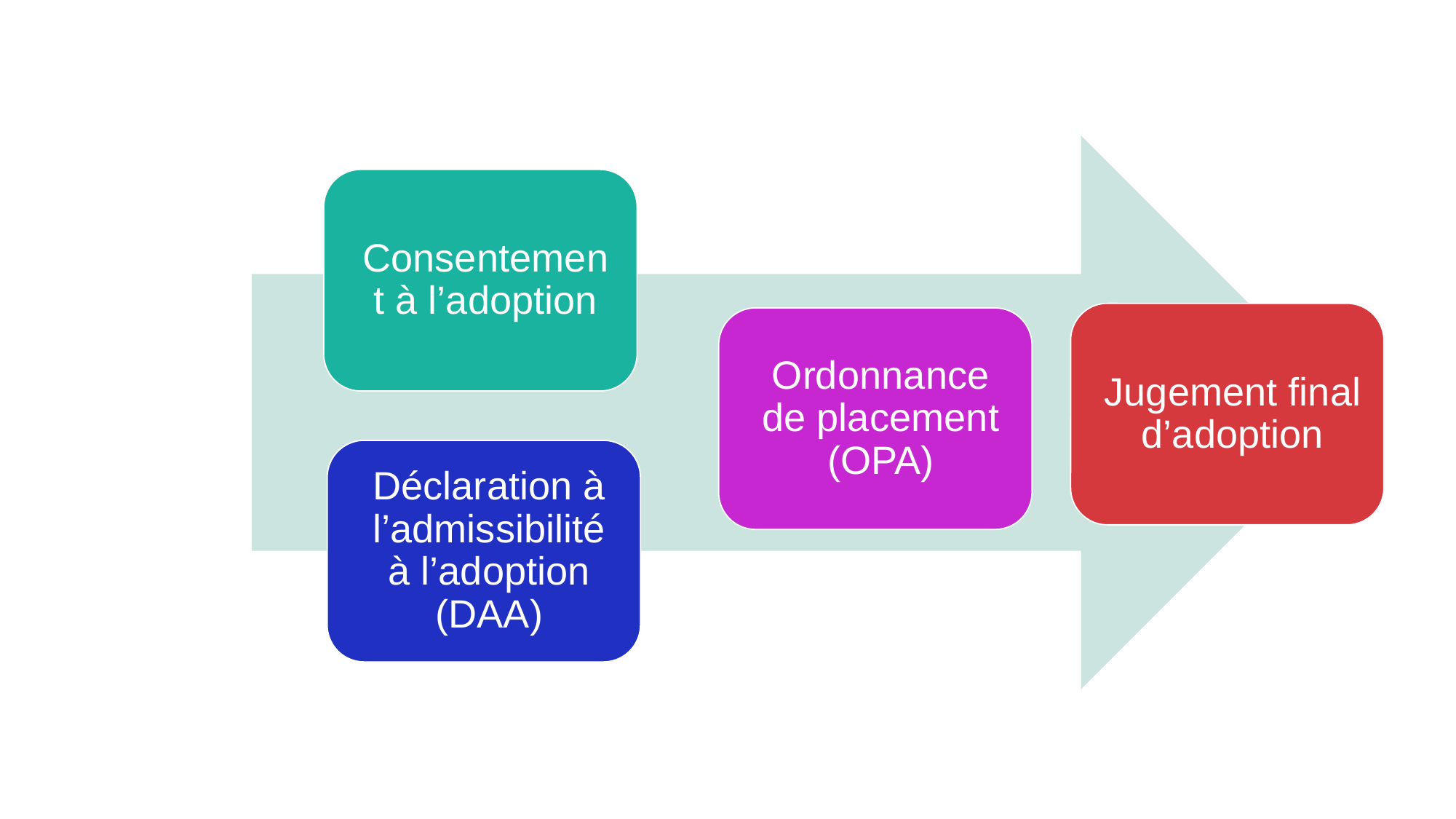

Consentement à l’adoption
Déclaration à l’admissibilité à l’adoption (DAA)
Ordonnance de placement (OPA)
Jugement final d’adoption